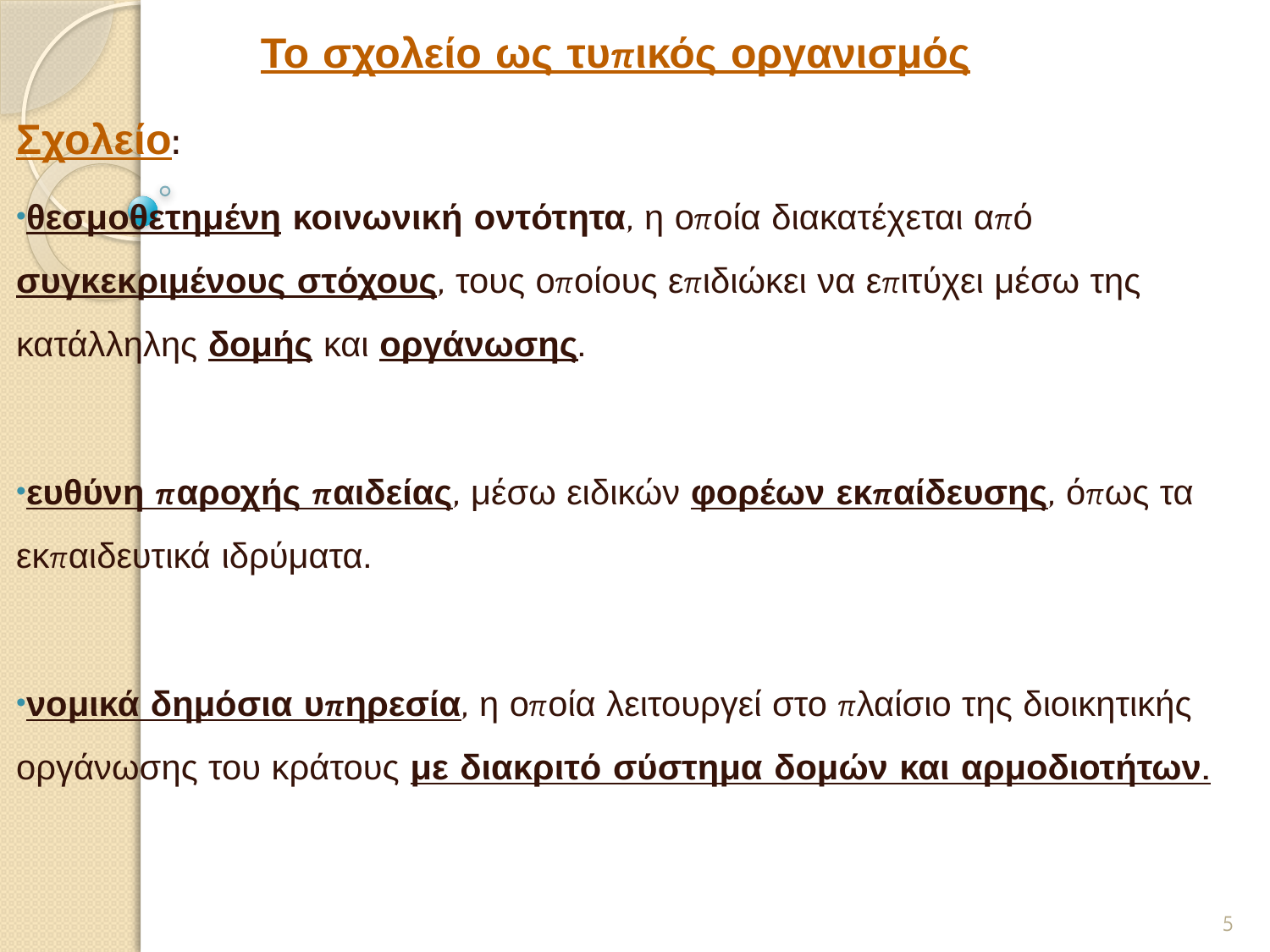

Το σχολείο ως τυπικός οργανισμός
Σχολείο:
θεσμοθετημένη κοινωνική οντότητα, η οποία διακατέχεται από συγκεκριμένους στόχους, τους οποίους επιδιώκει να επιτύχει μέσω της κατάλληλης δομής και οργάνωσης.

ευθύνη παροχής παιδείας, μέσω ειδικών φορέων εκπαίδευσης, όπως τα εκπαιδευτικά ιδρύματα.

νομικά δημόσια υπηρεσία, η οποία λειτουργεί στο πλαίσιο της διοικητικής οργάνωσης του κράτους με διακριτό σύστημα δομών και αρμοδιοτήτων.

5